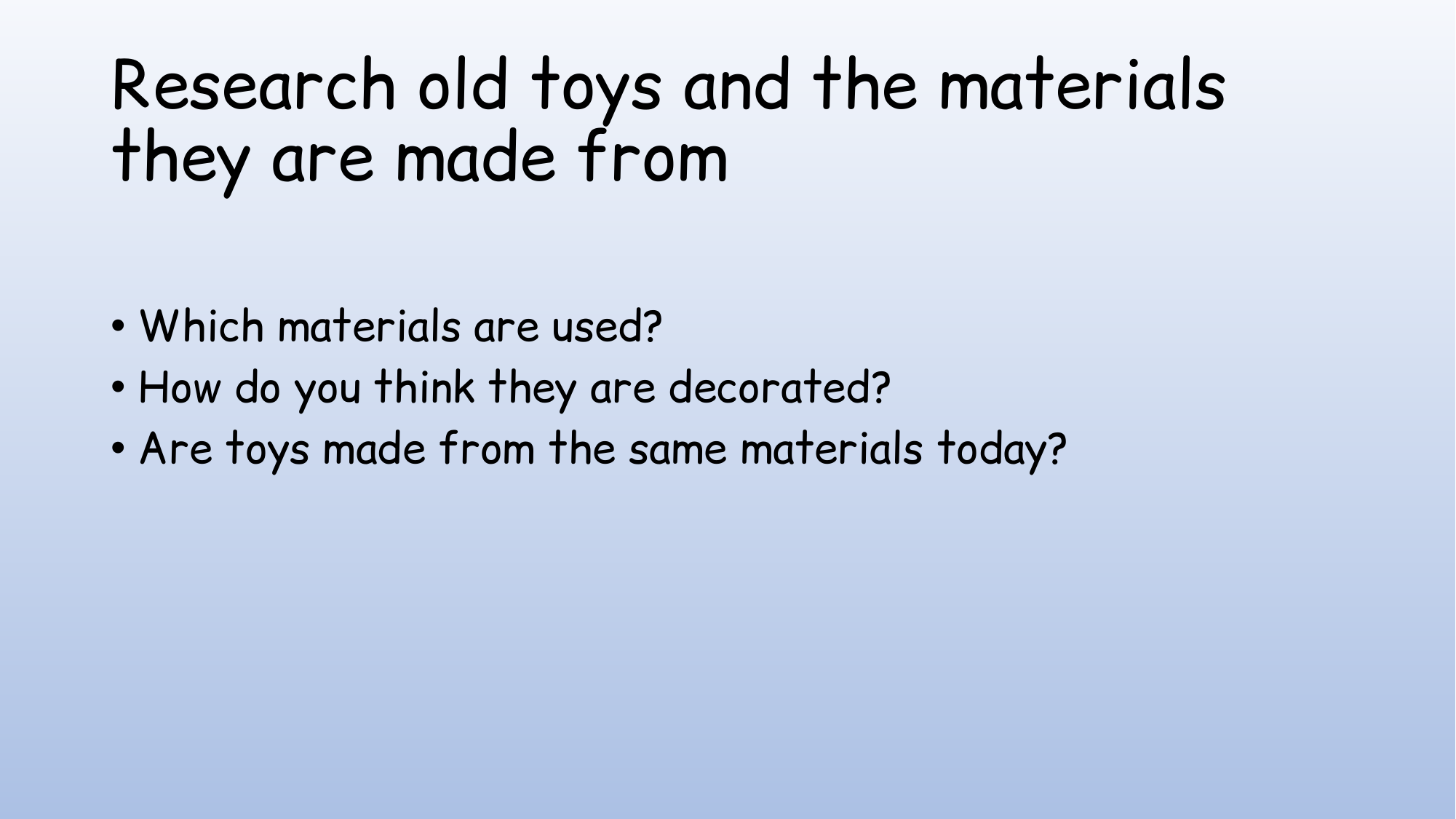

# Research old toys and the materials they are made from
Which materials are used?
How do you think they are decorated?
Are toys made from the same materials today?